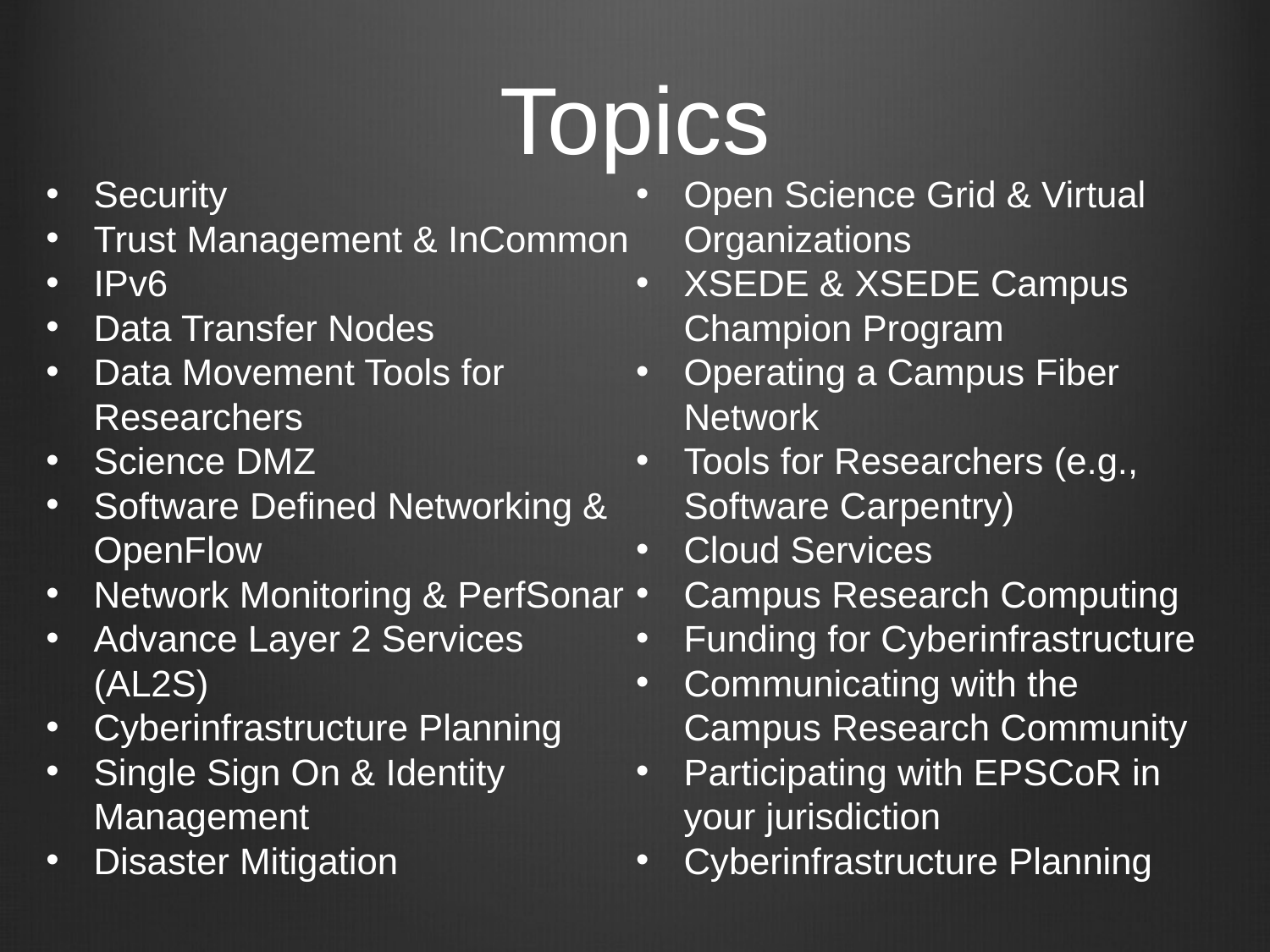

# Topics
Security
Trust Management & InCommon
IPv6
Data Transfer Nodes
Data Movement Tools for Researchers
Science DMZ
Software Defined Networking & OpenFlow
Network Monitoring & PerfSonar
Advance Layer 2 Services (AL2S)
Cyberinfrastructure Planning
Single Sign On & Identity Management
Disaster Mitigation
Open Science Grid & Virtual Organizations
XSEDE & XSEDE Campus Champion Program
Operating a Campus Fiber Network
Tools for Researchers (e.g., Software Carpentry)
Cloud Services
Campus Research Computing
Funding for Cyberinfrastructure
Communicating with the Campus Research Community
Participating with EPSCoR in your jurisdiction
Cyberinfrastructure Planning